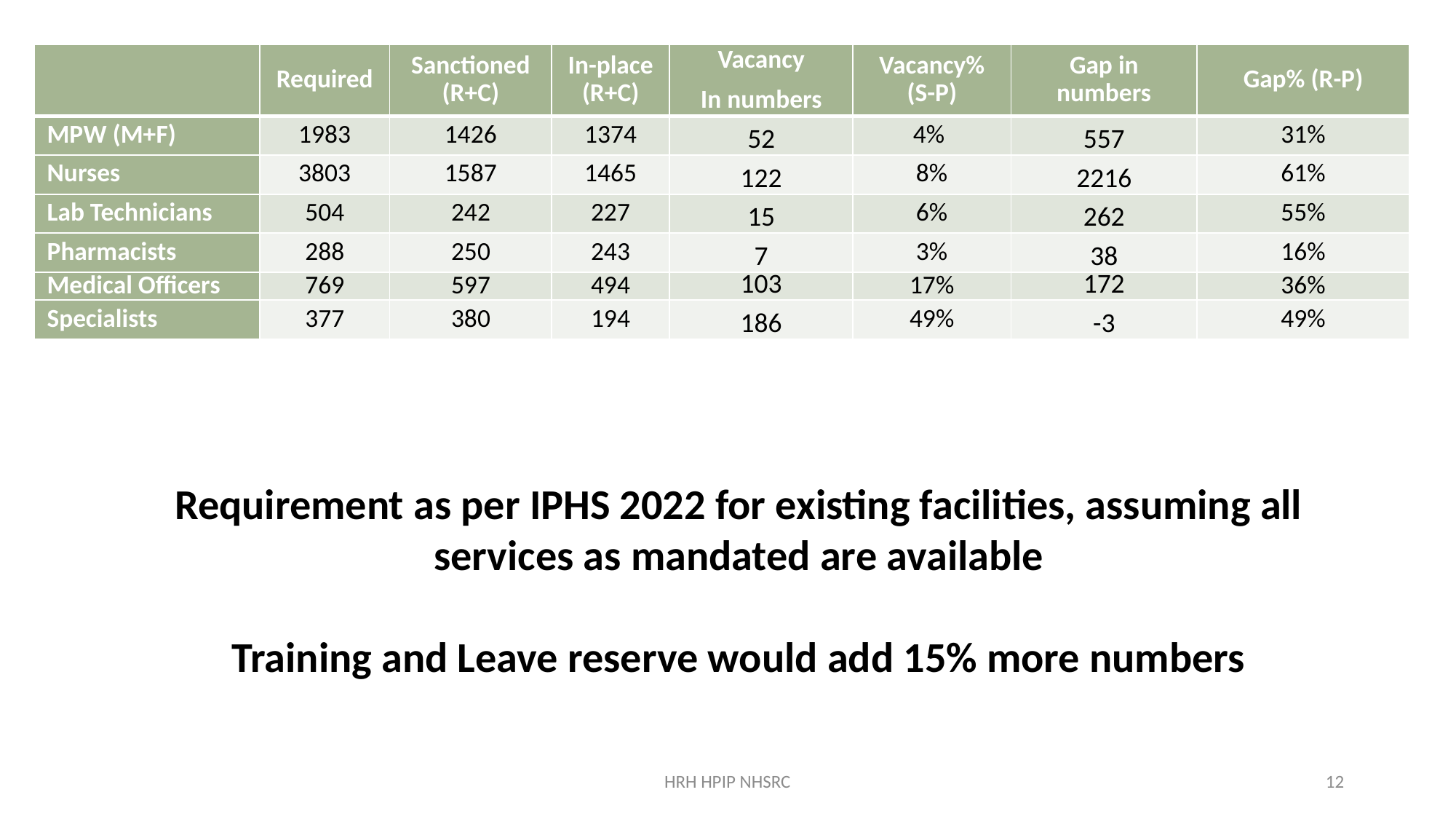

#
|  | Required | Sanctioned (R+C) | In-place (R+C) | Vacancy In numbers | Vacancy% (S-P) | Gap in numbers | Gap% (R-P) |
| --- | --- | --- | --- | --- | --- | --- | --- |
| MPW (M+F) | 1983 | 1426 | 1374 | 52 | 4% | 557 | 31% |
| Nurses | 3803 | 1587 | 1465 | 122 | 8% | 2216 | 61% |
| Lab Technicians | 504 | 242 | 227 | 15 | 6% | 262 | 55% |
| Pharmacists | 288 | 250 | 243 | 7 | 3% | 38 | 16% |
| Medical Officers | 769 | 597 | 494 | 103 | 17% | 172 | 36% |
| Specialists | 377 | 380 | 194 | 186 | 49% | -3 | 49% |
Requirement as per IPHS 2022 for existing facilities, assuming all services as mandated are available

Training and Leave reserve would add 15% more numbers
HRH HPIP NHSRC
12